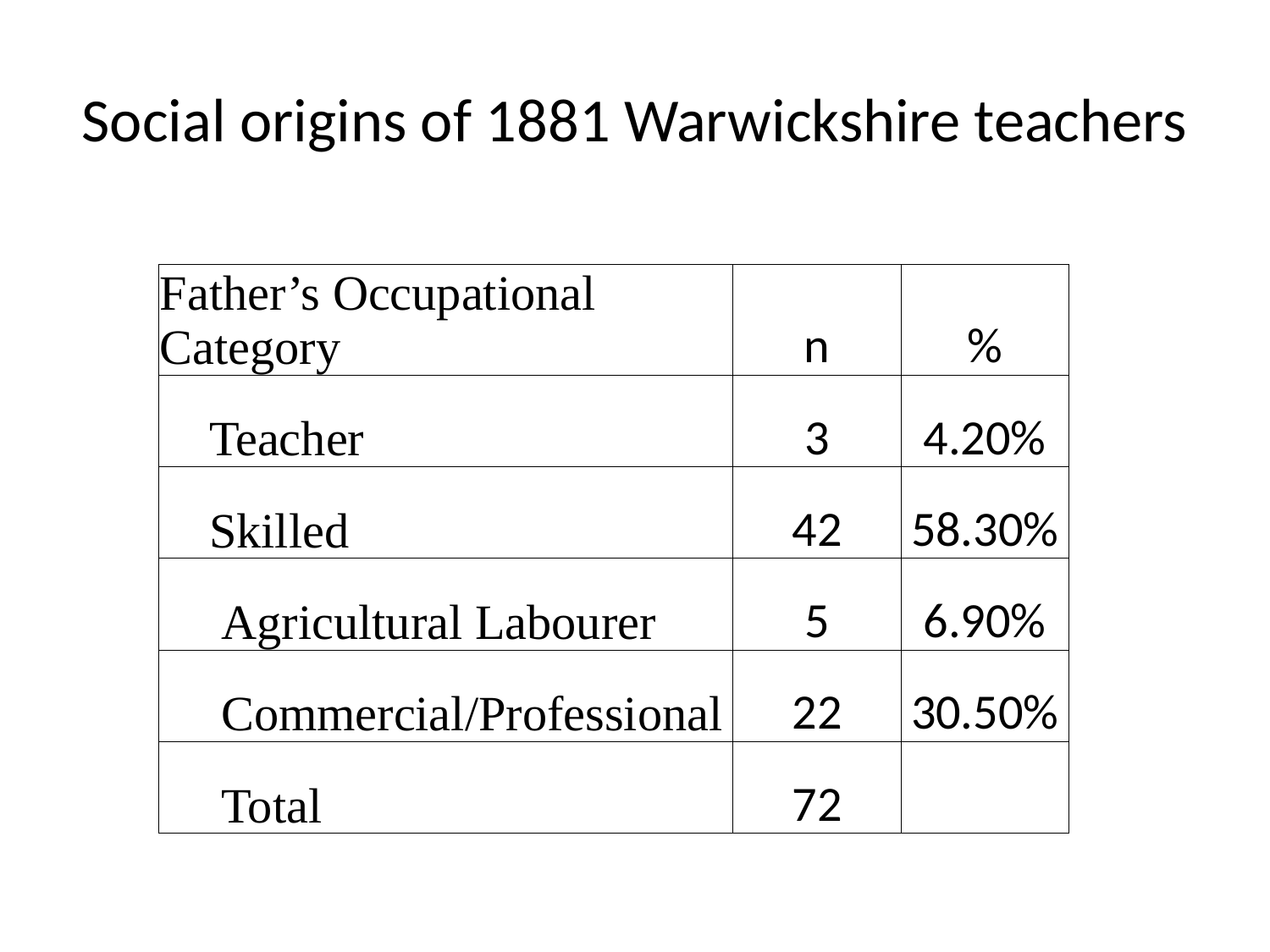

# Social origins of 1881 Warwickshire teachers
| Father’s Occupational Category | n | % |
| --- | --- | --- |
| Teacher | 3 | 4.20% |
| Skilled | 42 | 58.30% |
| Agricultural Labourer | 5 | 6.90% |
| Commercial/Professional | 22 | 30.50% |
| Total | 72 |  |